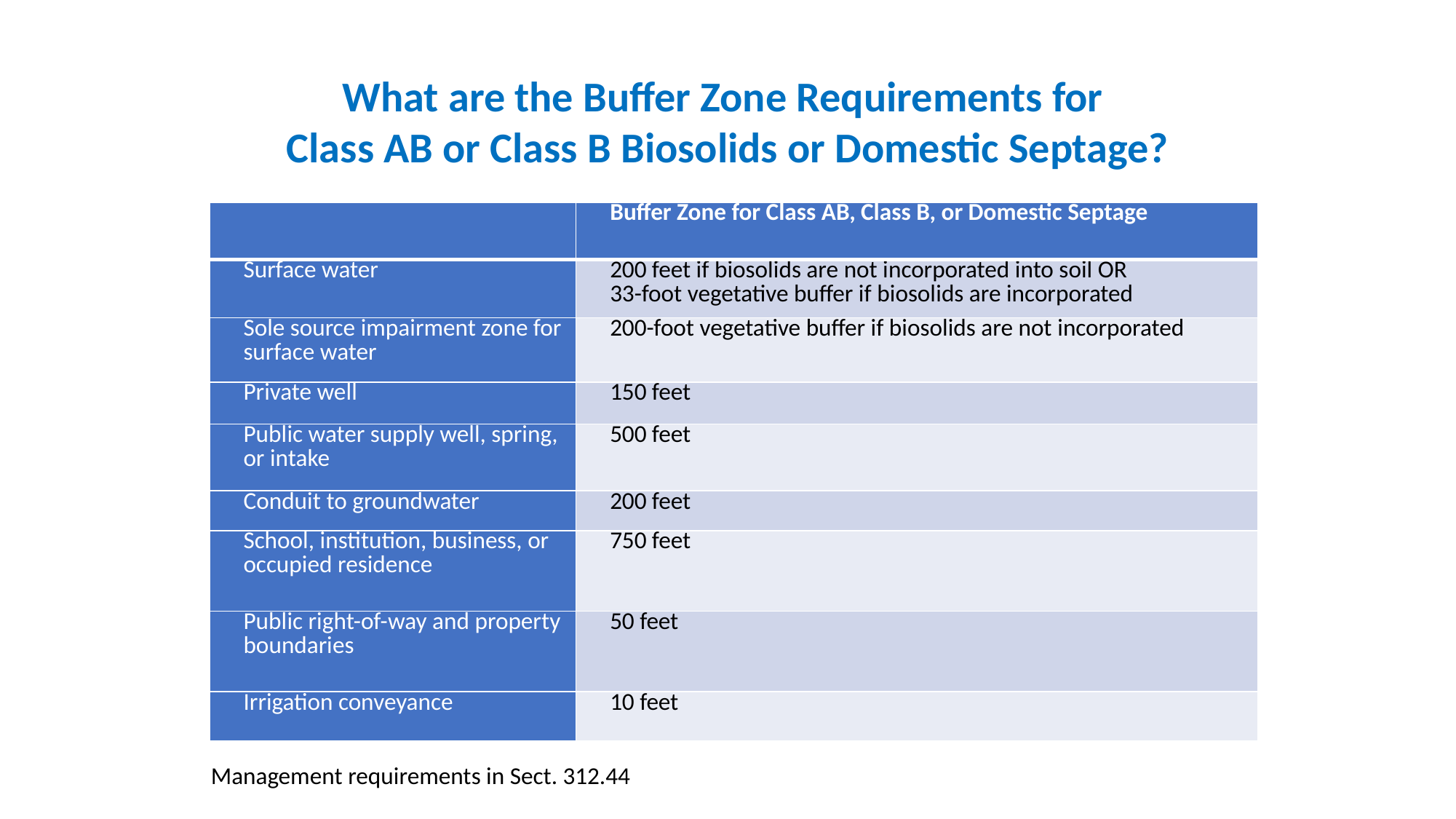

What are the Buffer Zone Requirements for
Class AB or Class B Biosolids or Domestic Septage?
|  | Buffer Zone for Class AB, Class B, or Domestic Septage |
| --- | --- |
| Surface water | 200 feet if biosolids are not incorporated into soil OR 33-foot vegetative buffer if biosolids are incorporated |
| Sole source impairment zone for surface water | 200-foot vegetative buffer if biosolids are not incorporated |
| Private well | 150 feet |
| Public water supply well, spring, or intake | 500 feet |
| Conduit to groundwater | 200 feet |
| School, institution, business, or occupied residence | 750 feet |
| Public right-of-way and property boundaries | 50 feet |
| Irrigation conveyance | 10 feet |
Management requirements in Sect. 312.44